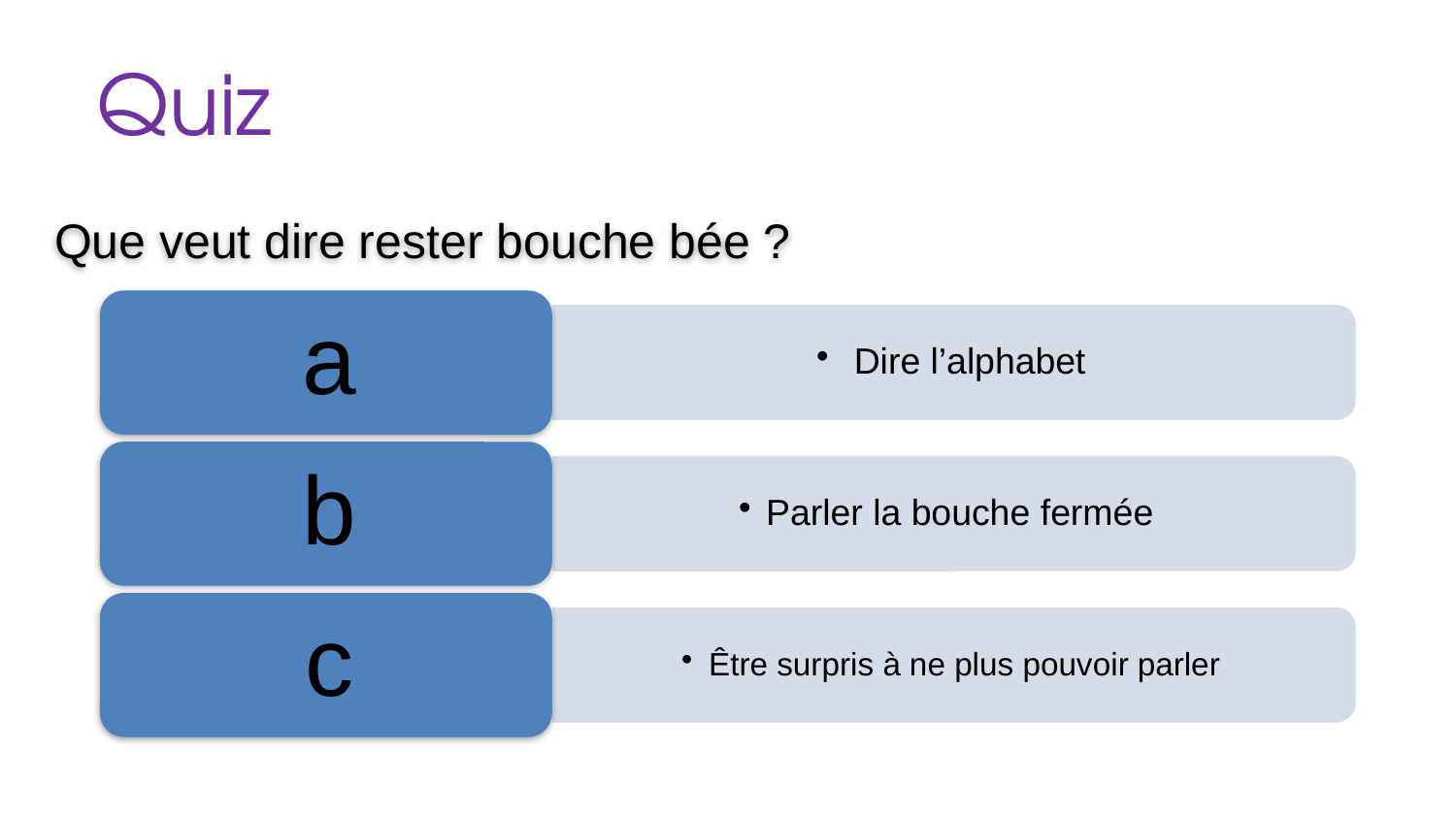

Quiz
Que veut dire rester bouche bée ?
 Dire l’alphabet
a
Parler la bouche fermée
b
Être surpris à ne plus pouvoir parler
c